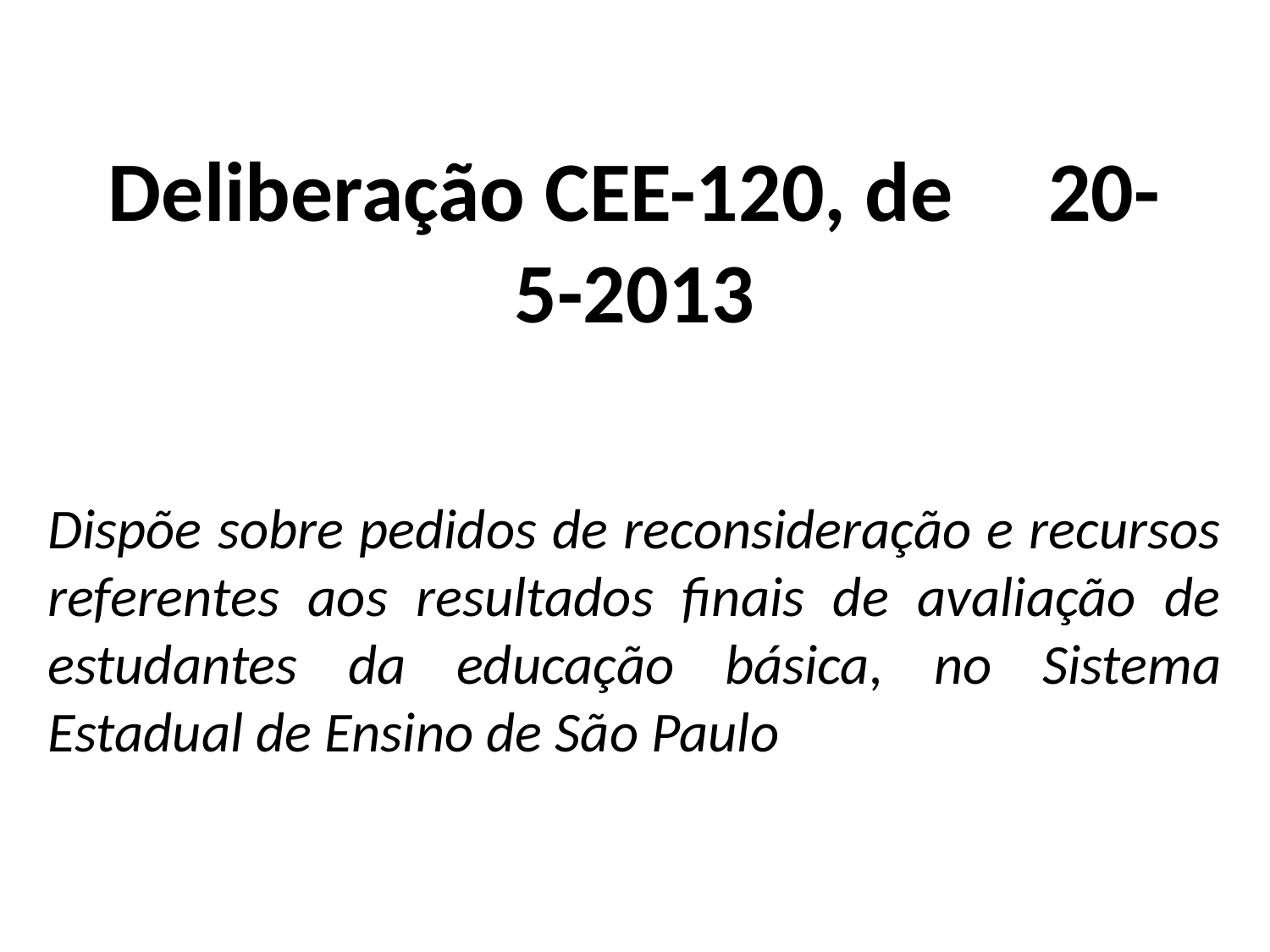

# Deliberação CEE-120, de     20-5-2013
Dispõe sobre pedidos de reconsideração e recursos referentes aos resultados finais de avaliação de estudantes da educação básica, no Sistema Estadual de Ensino de São Paulo